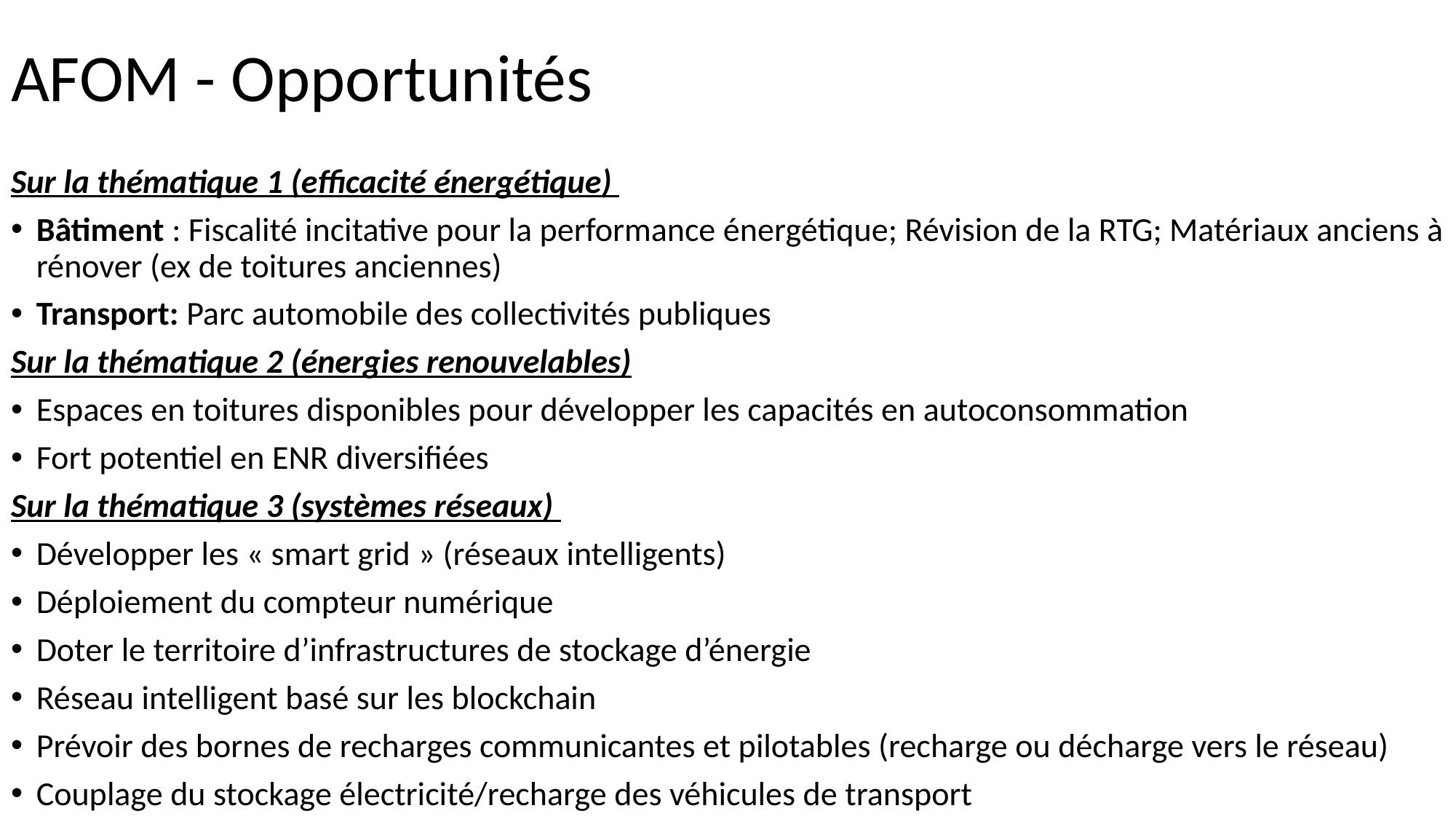

# AFOM - Opportunités
Sur la thématique 1 (efficacité énergétique)
Bâtiment : Fiscalité incitative pour la performance énergétique; Révision de la RTG; Matériaux anciens à rénover (ex de toitures anciennes)
Transport: Parc automobile des collectivités publiques
Sur la thématique 2 (énergies renouvelables)
Espaces en toitures disponibles pour développer les capacités en autoconsommation
Fort potentiel en ENR diversifiées
Sur la thématique 3 (systèmes réseaux)
Développer les « smart grid » (réseaux intelligents)
Déploiement du compteur numérique
Doter le territoire d’infrastructures de stockage d’énergie
Réseau intelligent basé sur les blockchain
Prévoir des bornes de recharges communicantes et pilotables (recharge ou décharge vers le réseau)
Couplage du stockage électricité/recharge des véhicules de transport